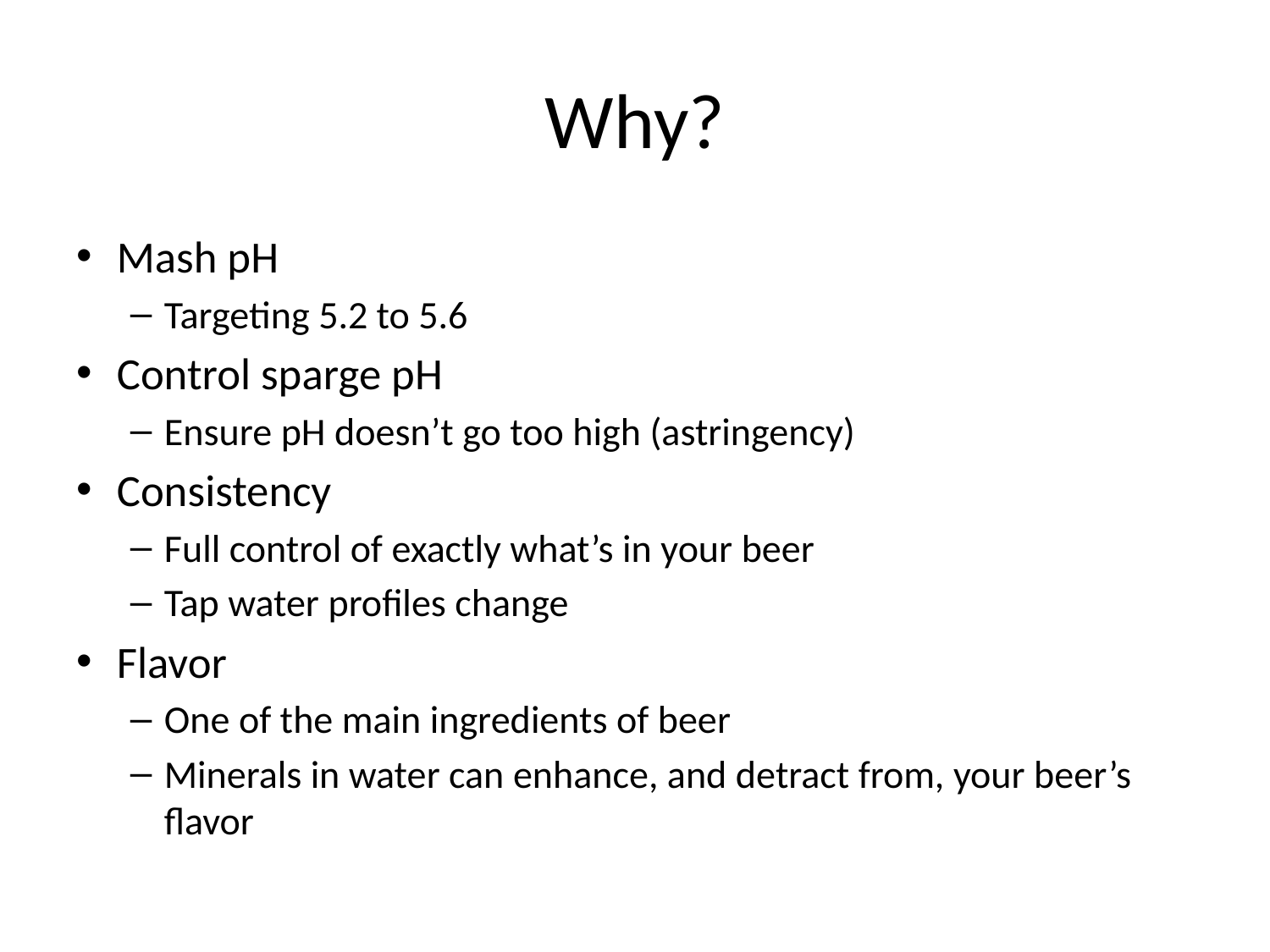

# Why?
Mash pH
Targeting 5.2 to 5.6
Control sparge pH
Ensure pH doesn’t go too high (astringency)
Consistency
Full control of exactly what’s in your beer
Tap water profiles change
Flavor
One of the main ingredients of beer
Minerals in water can enhance, and detract from, your beer’s flavor